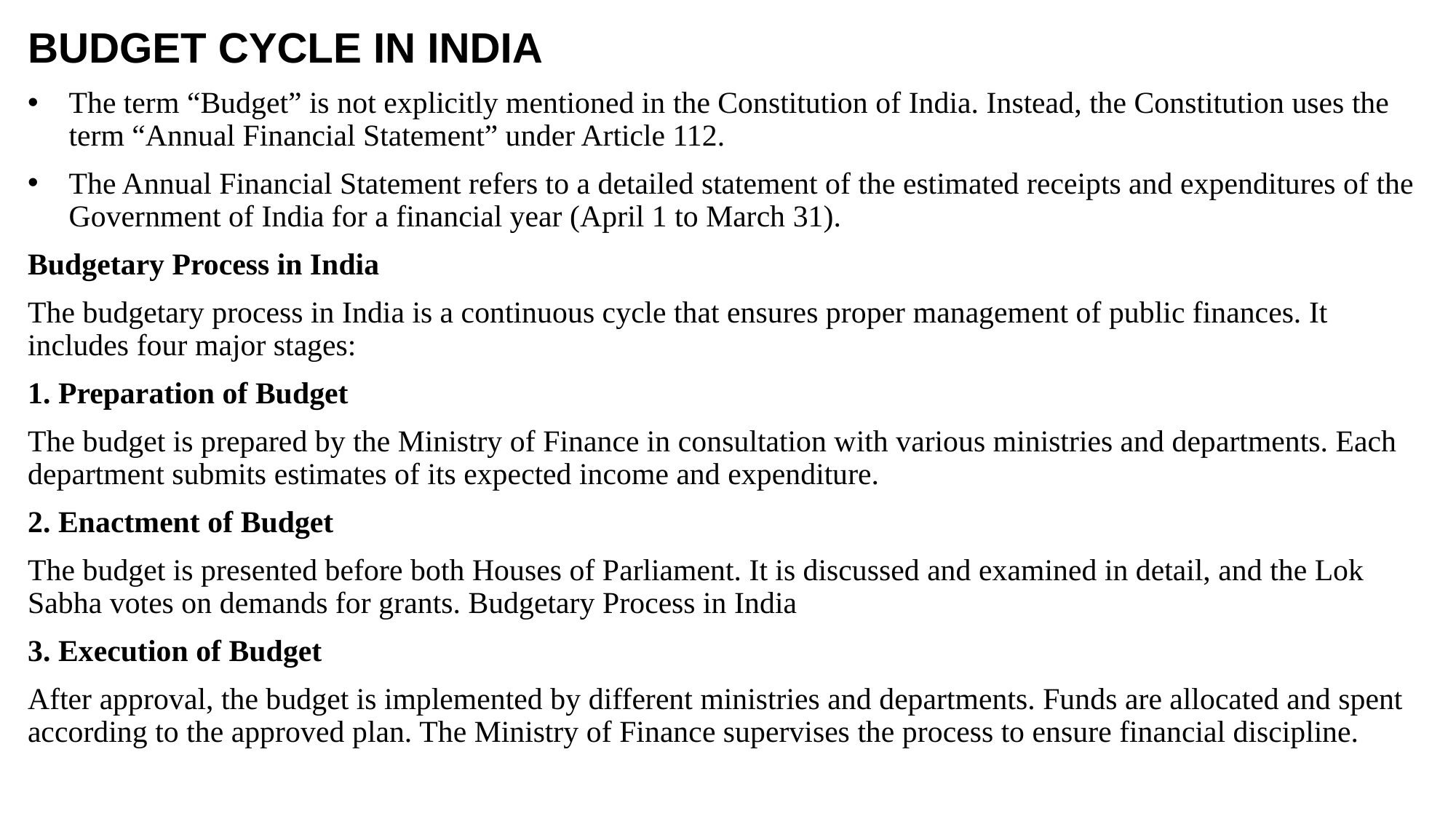

#
BUDGET CYCLE IN INDIA
The term “Budget” is not explicitly mentioned in the Constitution of India. Instead, the Constitution uses the term “Annual Financial Statement” under Article 112.
The Annual Financial Statement refers to a detailed statement of the estimated receipts and expenditures of the Government of India for a financial year (April 1 to March 31).
Budgetary Process in India
The budgetary process in India is a continuous cycle that ensures proper management of public finances. It includes four major stages:
1. Preparation of Budget
The budget is prepared by the Ministry of Finance in consultation with various ministries and departments. Each department submits estimates of its expected income and expenditure.
2. Enactment of Budget
The budget is presented before both Houses of Parliament. It is discussed and examined in detail, and the Lok Sabha votes on demands for grants. Budgetary Process in India
3. Execution of Budget
After approval, the budget is implemented by different ministries and departments. Funds are allocated and spent according to the approved plan. The Ministry of Finance supervises the process to ensure financial discipline.